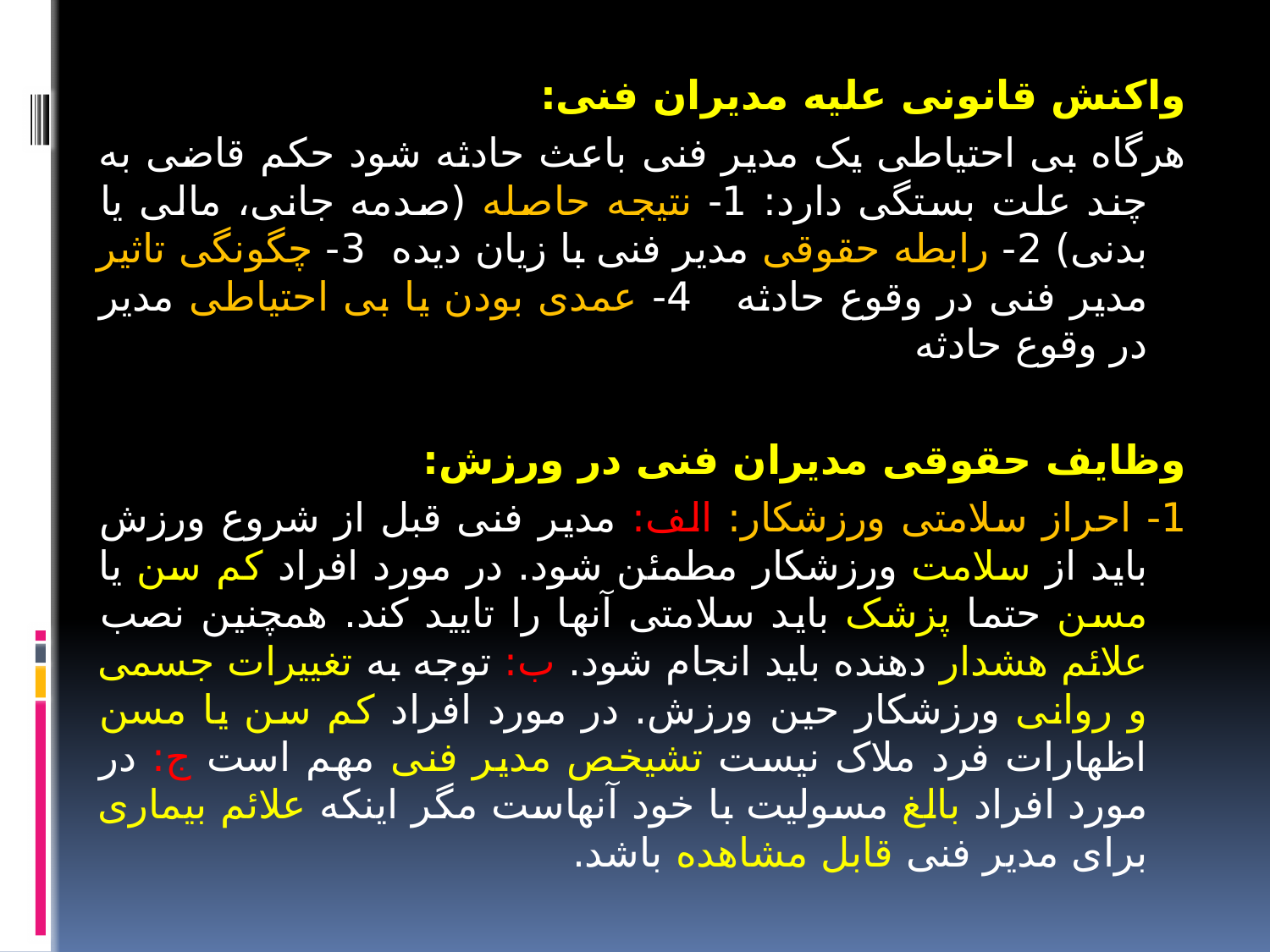

واکنش قانونی علیه مدیران فنی:
هرگاه بی احتیاطی یک مدیر فنی باعث حادثه شود حکم قاضی به چند علت بستگی دارد: 1- نتیجه حاصله (صدمه جانی، مالی یا بدنی) 2- رابطه حقوقی مدیر فنی با زیان دیده  3- چگونگی تاثیر مدیر فنی در وقوع حادثه   4- عمدی بودن یا بی احتیاطی مدیر در وقوع حادثه

وظایف حقوقی مدیران فنی در ورزش:
1- احراز سلامتی ورزشکار: الف: مدیر فنی قبل از شروع ورزش باید از سلامت ورزشکار مطمئن شود. در مورد افراد کم سن یا مسن حتما پزشک باید سلامتی آنها را تایید کند. همچنین نصب علائم هشدار دهنده باید انجام شود. ب: توجه به تغییرات جسمی و روانی ورزشکار حین ورزش. در مورد افراد کم سن یا مسن اظهارات فرد ملاک نیست تشیخص مدیر فنی مهم است ج: در مورد افراد بالغ مسولیت با خود آنهاست مگر اینکه علائم بیماری برای مدیر فنی قابل مشاهده باشد.